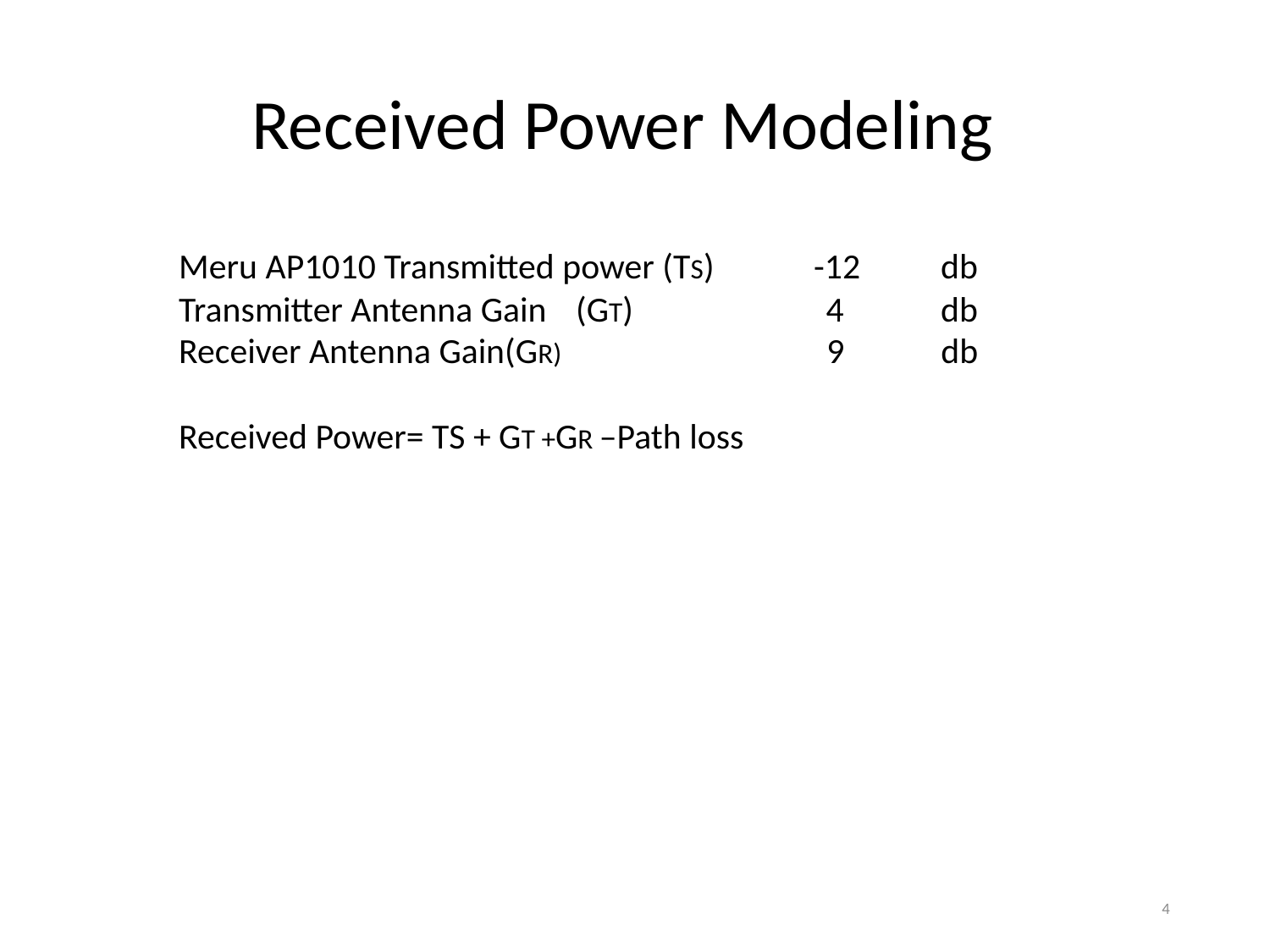

# Received Power Modeling

Meru AP1010 Transmitted power (TS)	-12	db
Transmitter Antenna Gain	  (GT)                        4	db
Receiver Antenna Gain(GR)                                 9            db

Received Power= TS + GT +GR –Path loss

4